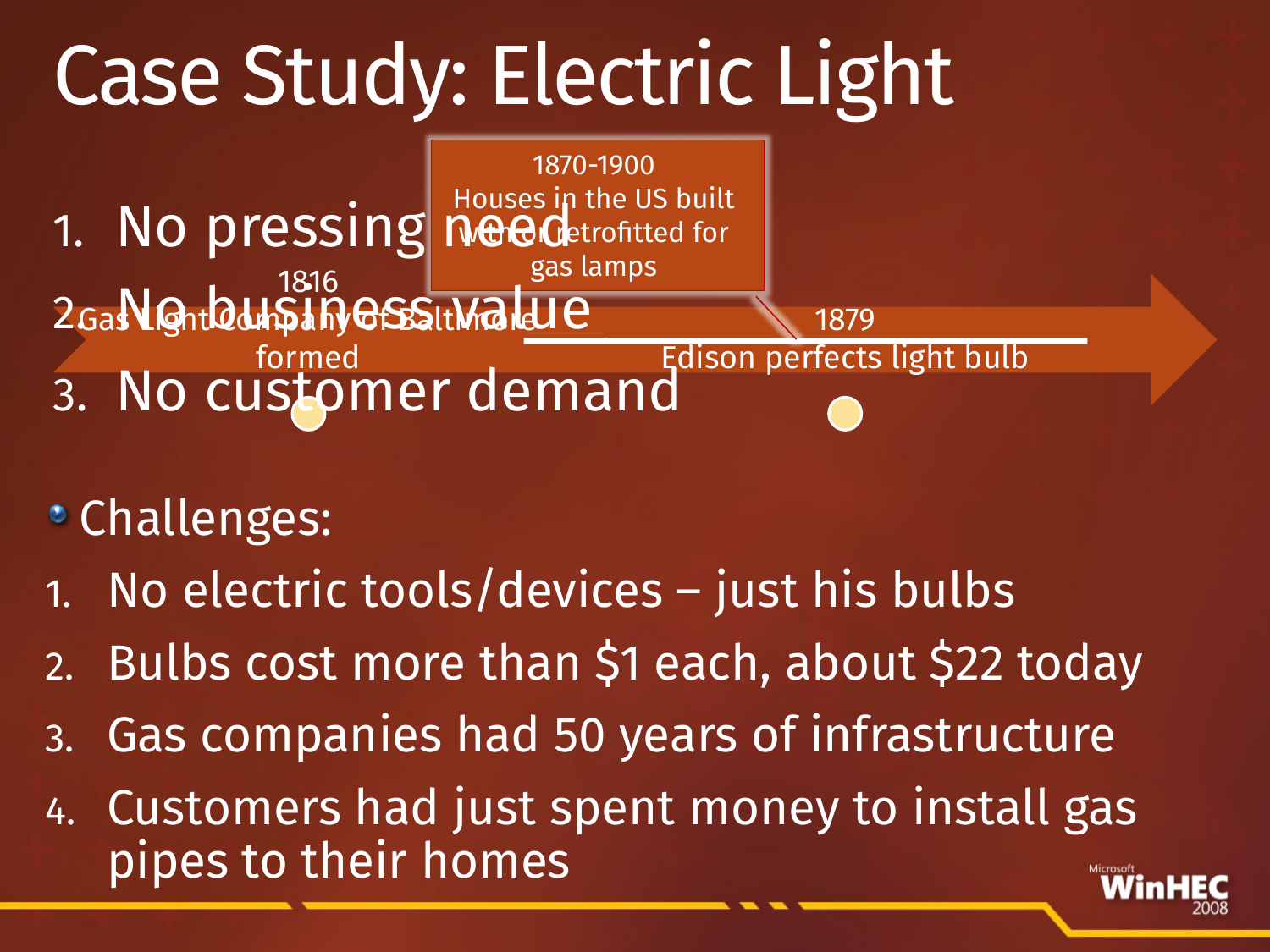

# Case Study: Electric Light
1870-1900
Houses in the US built with or retrofitted for gas lamps

1879
Edison perfects light bulb
No pressing need
No business value
No customer demand
Challenges:
No electric tools/devices – just his bulbs
Bulbs cost more than $1 each, about $22 today
Gas companies had 50 years of infrastructure
Customers had just spent money to install gas pipes to their homes